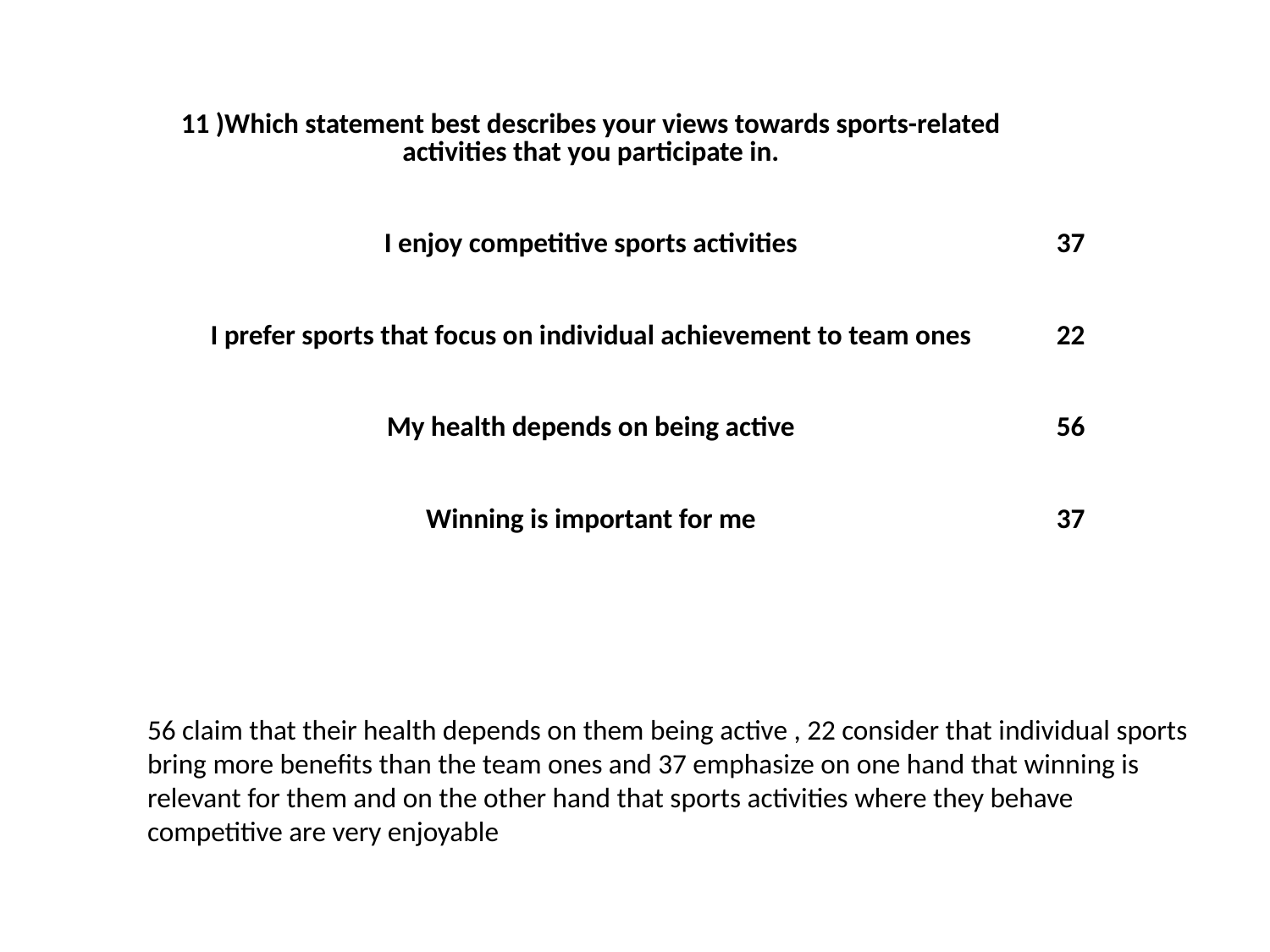

| 11 )Which statement best describes your views towards sports-related activities that you participate in. |  |
| --- | --- |
| I enjoy competitive sports activities | 37 |
| I prefer sports that focus on individual achievement to team ones | 22 |
| My health depends on being active | 56 |
| Winning is important for me | 37 |
56 claim that their health depends on them being active , 22 consider that individual sports bring more benefits than the team ones and 37 emphasize on one hand that winning is relevant for them and on the other hand that sports activities where they behave competitive are very enjoyable